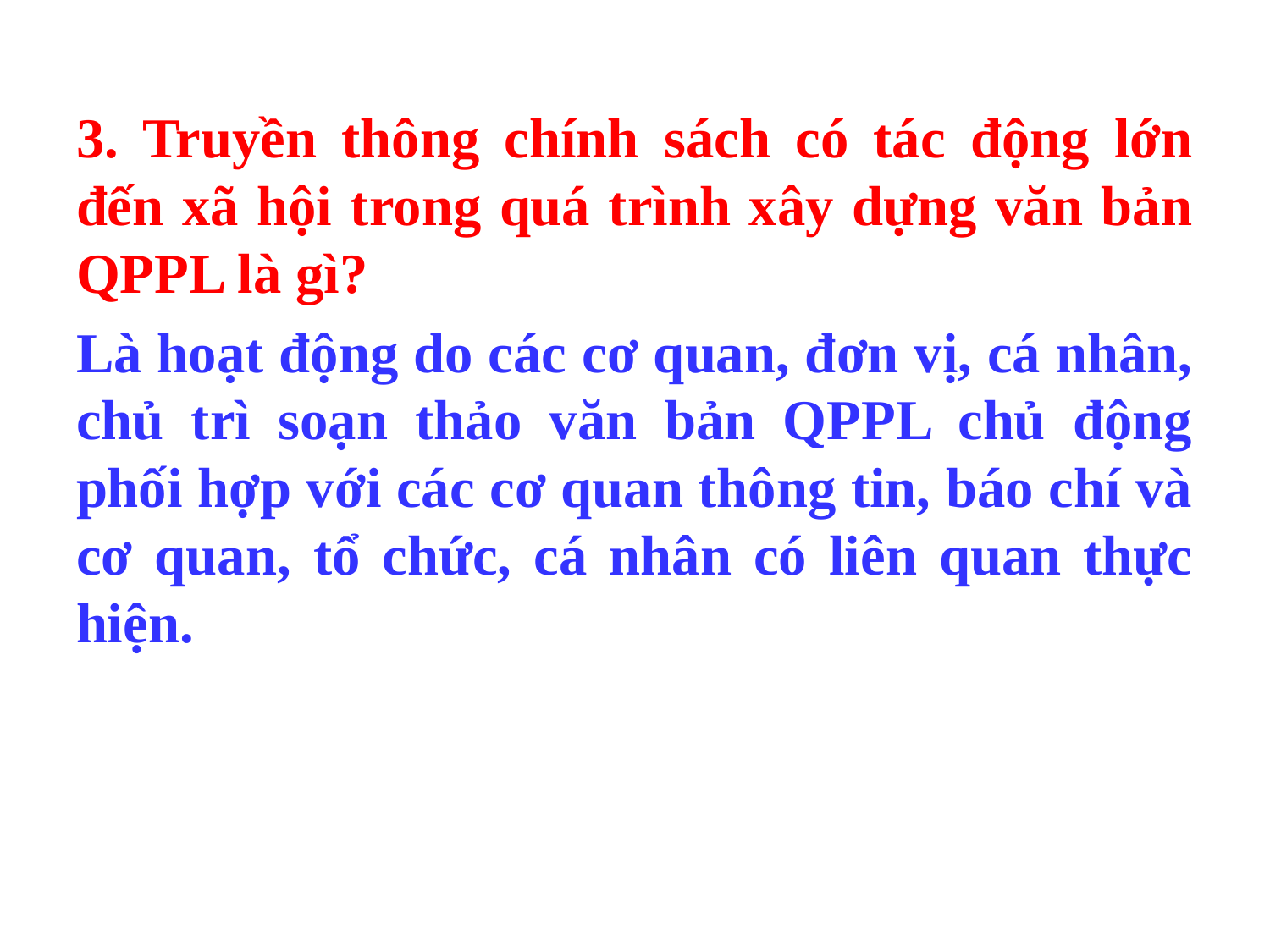

3. Truyền thông chính sách có tác động lớn đến xã hội trong quá trình xây dựng văn bản QPPL là gì?
Là hoạt động do các cơ quan, đơn vị, cá nhân, chủ trì soạn thảo văn bản QPPL chủ động phối hợp với các cơ quan thông tin, báo chí và cơ quan, tổ chức, cá nhân có liên quan thực hiện.